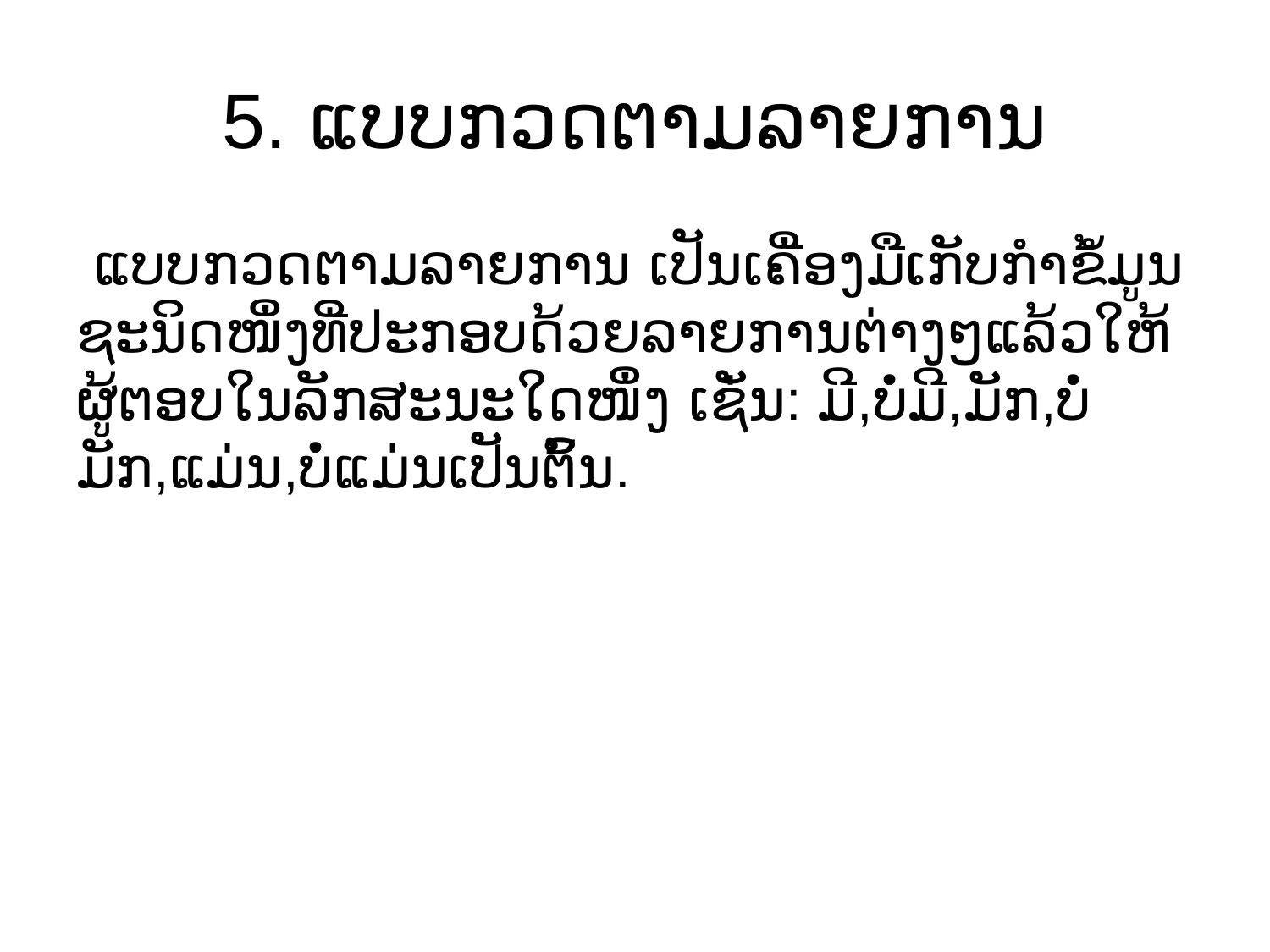

# 5. ແບບກວດຕາມລາຍການ
 ແບບກວດຕາມລາຍການ ເປັນເຄື່ອງມືເກັບກໍາຂໍ້ມູນຊະນິດໜຶ່ງທີ່ປະກອບດ້ວຍລາຍການຕ່າງໆແລ້ວໃຫ້ຜູ້ຕອບໃນລັກສະນະໃດໜຶ່ງ ເຊັ່ນ: ມີ,ບໍ່ມີ,ມັກ,ບໍ່ມັກ,ແມ່ນ,ບໍ່ແມ່ນເປັນຕົ້ນ.